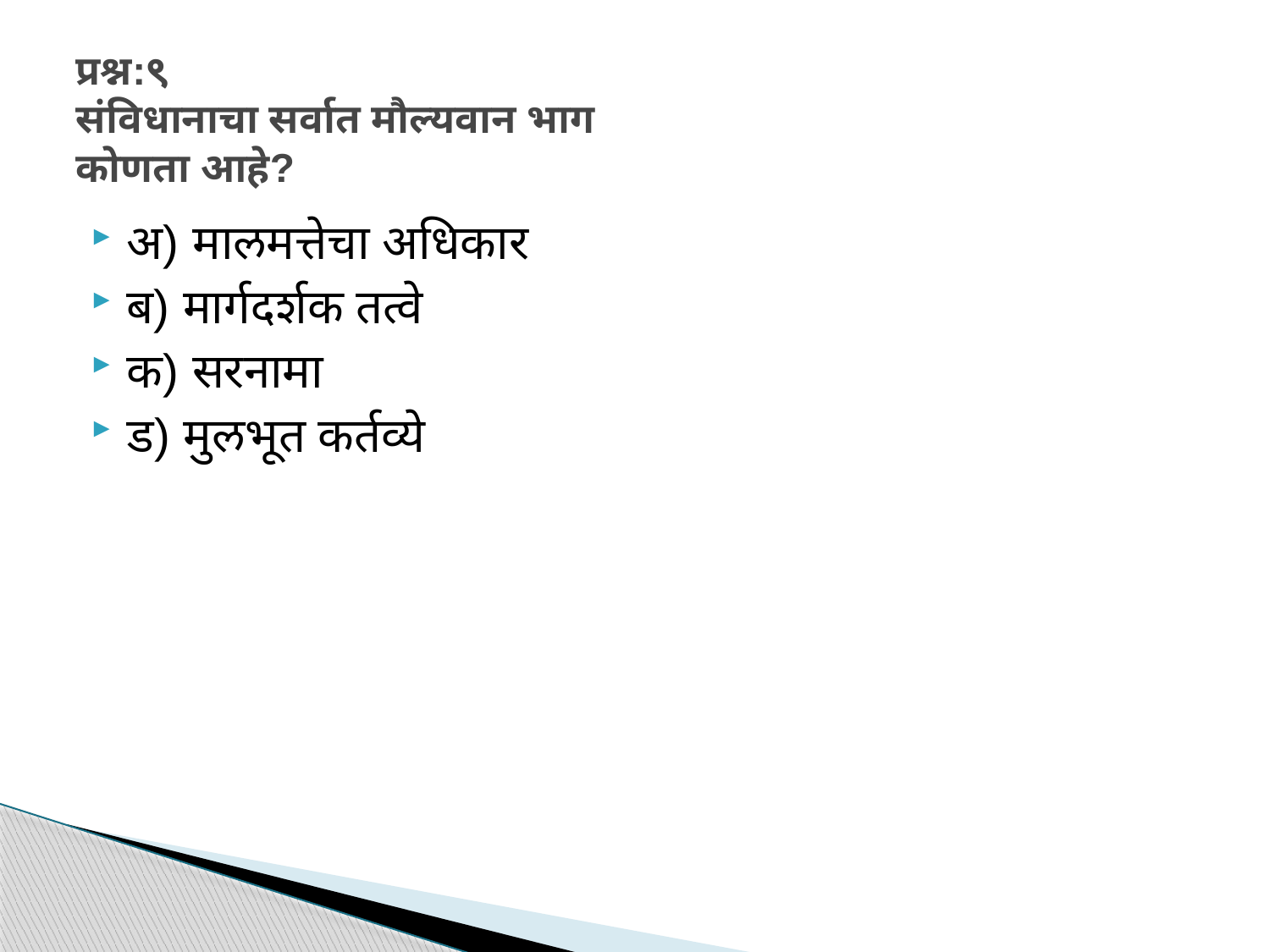

# प्रश्न:९ संविधानाचा सर्वात मौल्यवान भाग कोणता आहे?
अ) मालमत्तेचा अधिकार
ब) मार्गदर्शक तत्वे
क) सरनामा
ड) मुलभूत कर्तव्ये